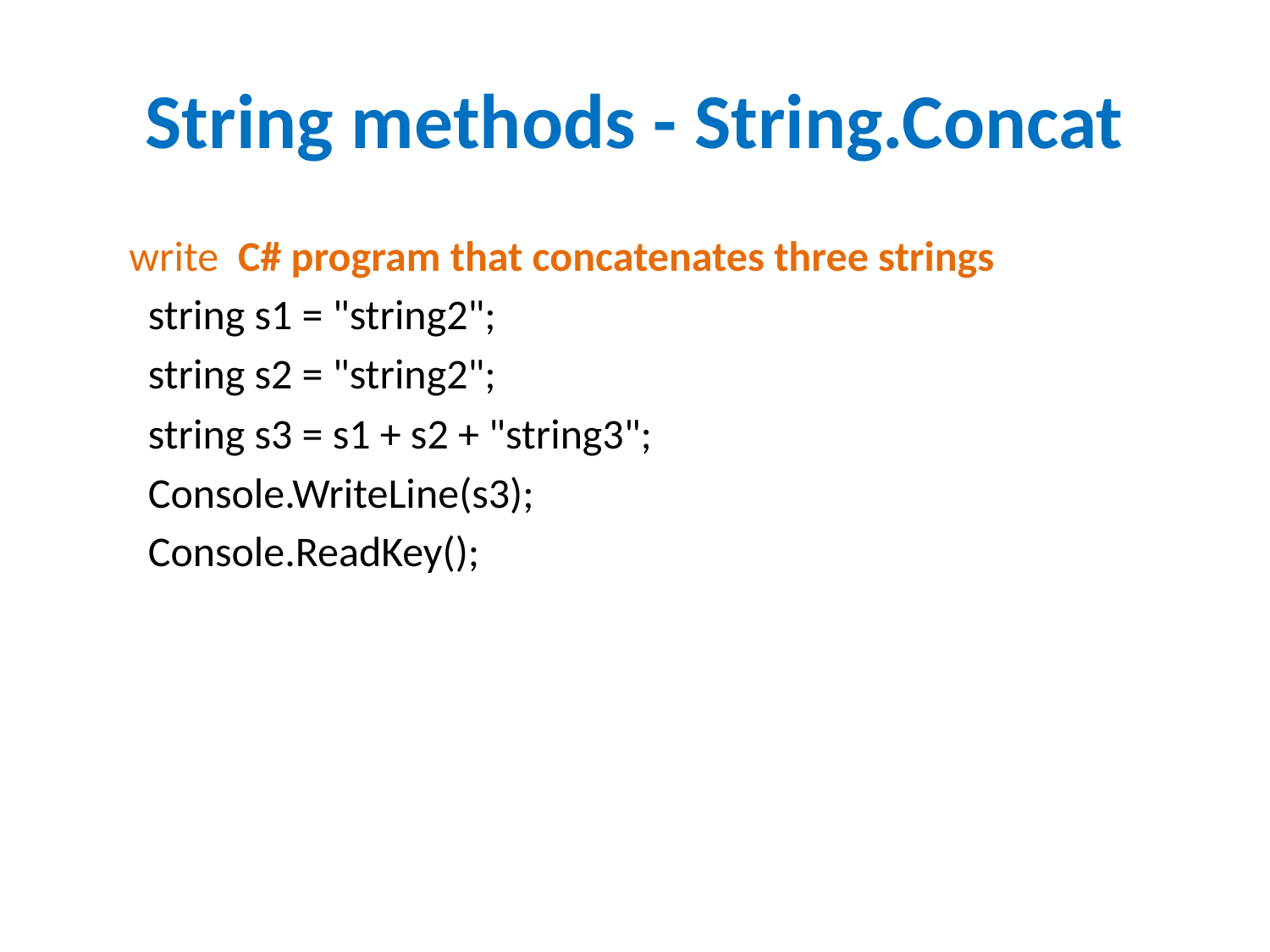

# String methods - String.Concat
          write  C# program that concatenates three strings
            string s1 = "string2";
            string s2 = "string2";
            string s3 = s1 + s2 + "string3";
            Console.WriteLine(s3);
            Console.ReadKey();